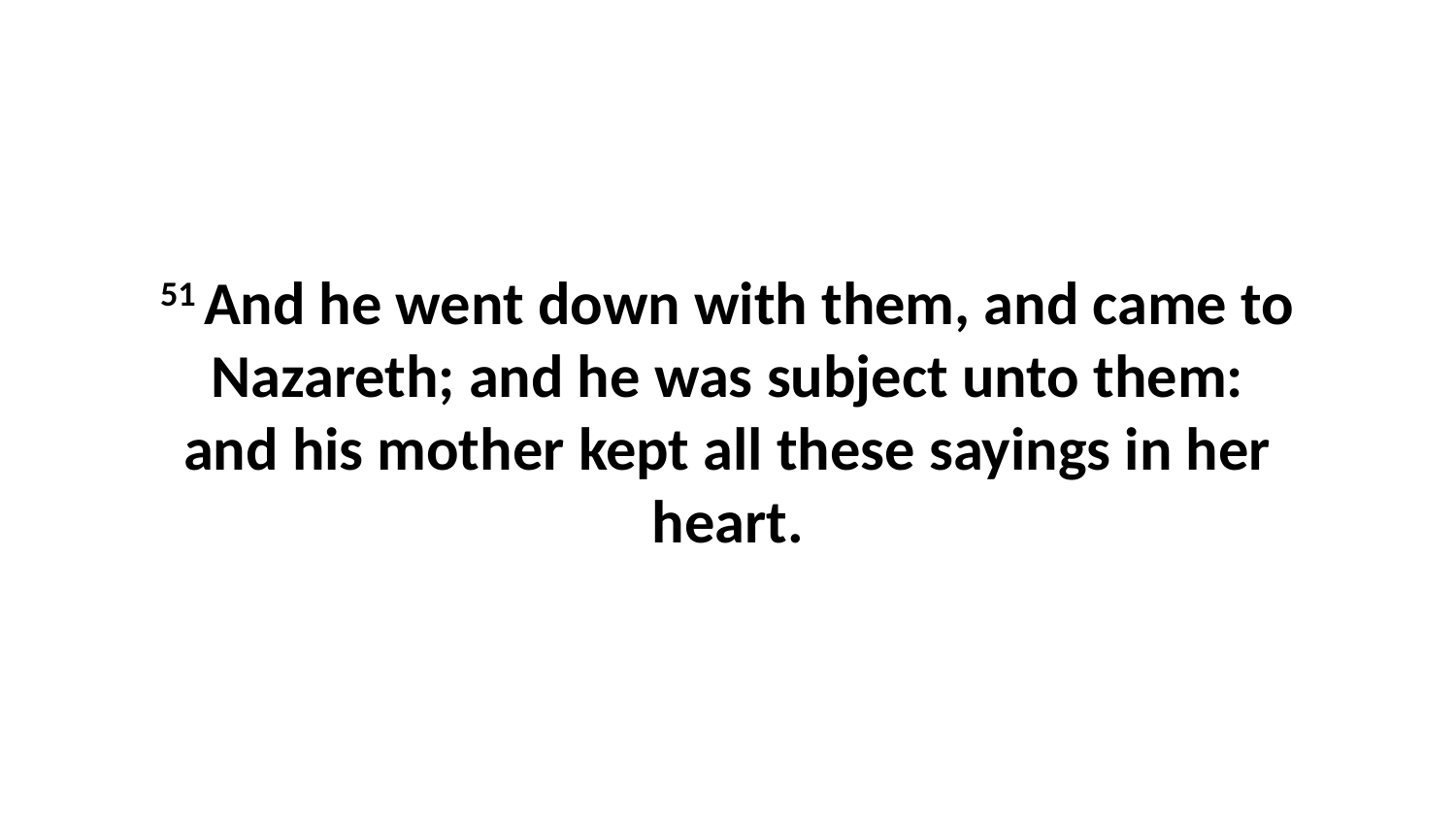

51 And he went down with them, and came to Nazareth; and he was subject unto them: and his mother kept all these sayings in her heart.